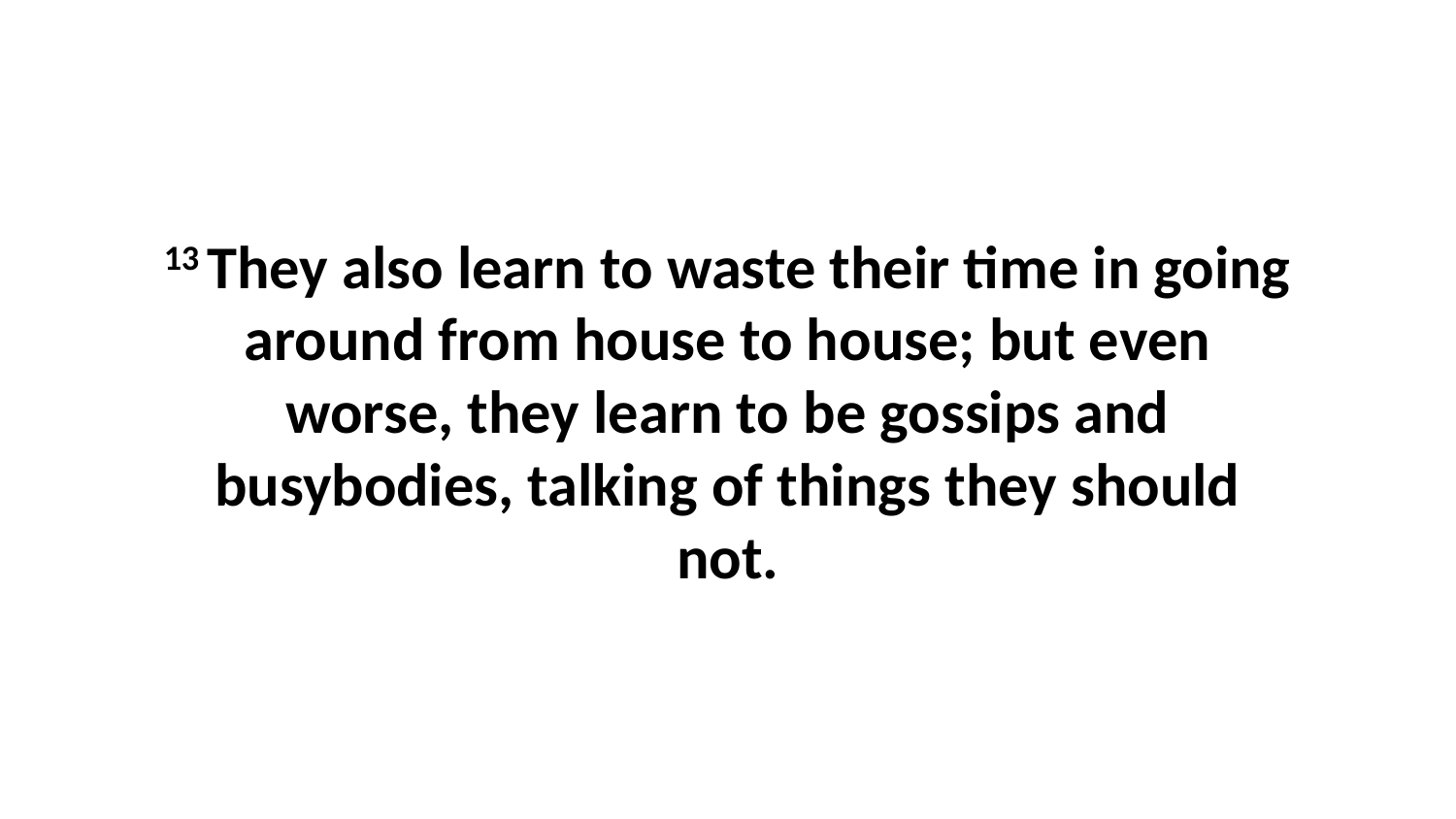

13 They also learn to waste their time in going around from house to house; but even worse, they learn to be gossips and busybodies, talking of things they should not.